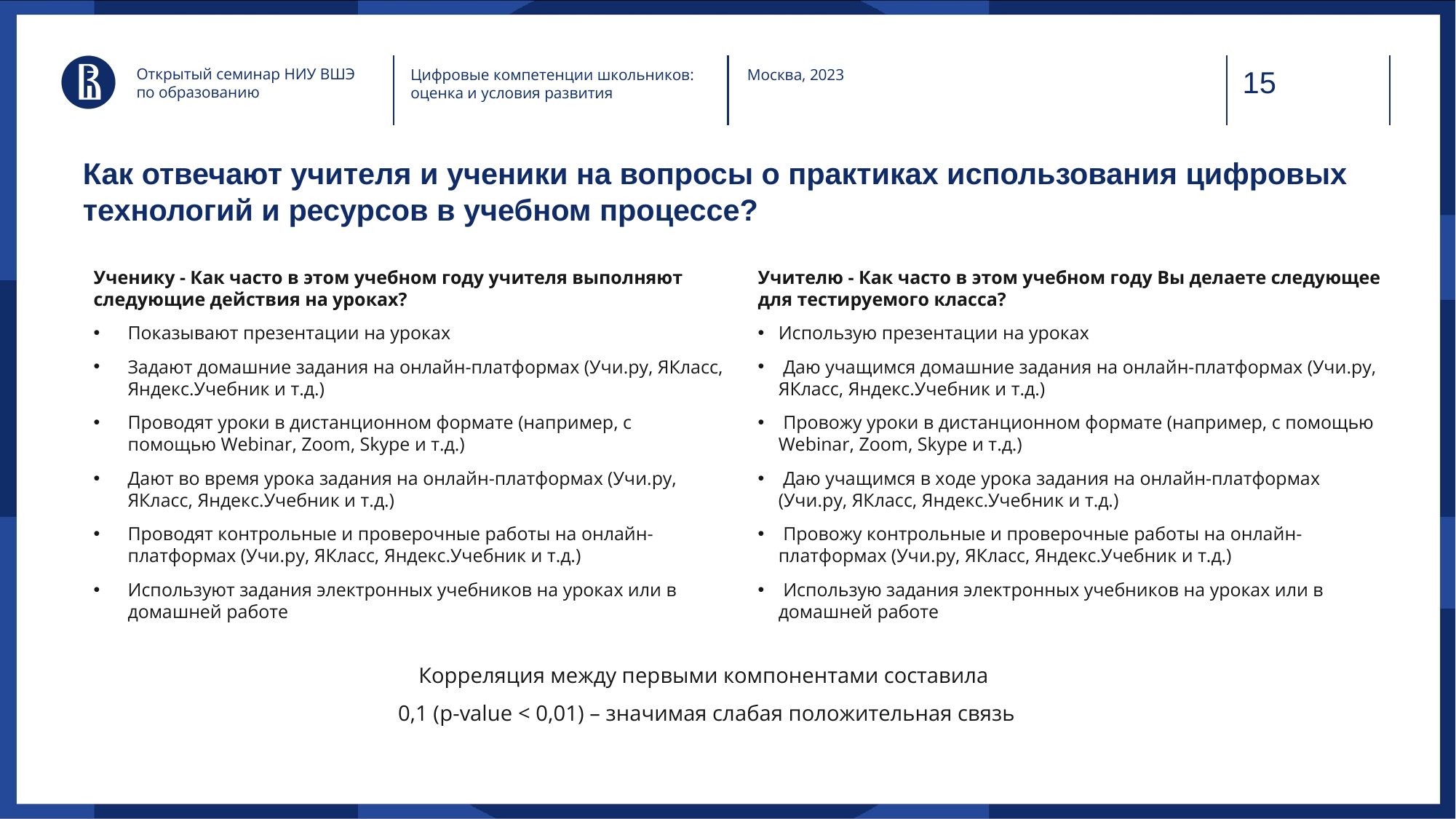

Открытый семинар НИУ ВШЭ по образованию
Цифровые компетенции школьников: оценка и условия развития
Москва, 2023
Как отвечают учителя и ученики на вопросы о практиках использования цифровых технологий и ресурсов в учебном процессе?
Учителю - Как часто в этом учебном году Вы делаете следующее для тестируемого класса?
Использую презентации на уроках
 Даю учащимся домашние задания на онлайн-платформах (Учи.ру, ЯКласс, Яндекс.Учебник и т.д.)
 Провожу уроки в дистанционном формате (например, с помощью Webinar, Zoom, Skype и т.д.)
 Даю учащимся в ходе урока задания на онлайн-платформах (Учи.ру, ЯКласс, Яндекс.Учебник и т.д.)
 Провожу контрольные и проверочные работы на онлайн-платформах (Учи.ру, ЯКласс, Яндекс.Учебник и т.д.)
 Использую задания электронных учебников на уроках или в домашней работе
Ученику - Как часто в этом учебном году учителя выполняют следующие действия на уроках?
Показывают презентации на уроках
Задают домашние задания на онлайн-платформах (Учи.ру, ЯКласс, Яндекс.Учебник и т.д.)
Проводят уроки в дистанционном формате (например, с помощью Webinar, Zoom, Skype и т.д.)
Дают во время урока задания на онлайн-платформах (Учи.ру, ЯКласс, Яндекс.Учебник и т.д.)
Проводят контрольные и проверочные работы на онлайн-платформах (Учи.ру, ЯКласс, Яндекс.Учебник и т.д.)
Используют задания электронных учебников на уроках или в домашней работе
Корреляция между первыми компонентами составила
0,1 (p-value < 0,01) – значимая слабая положительная связь